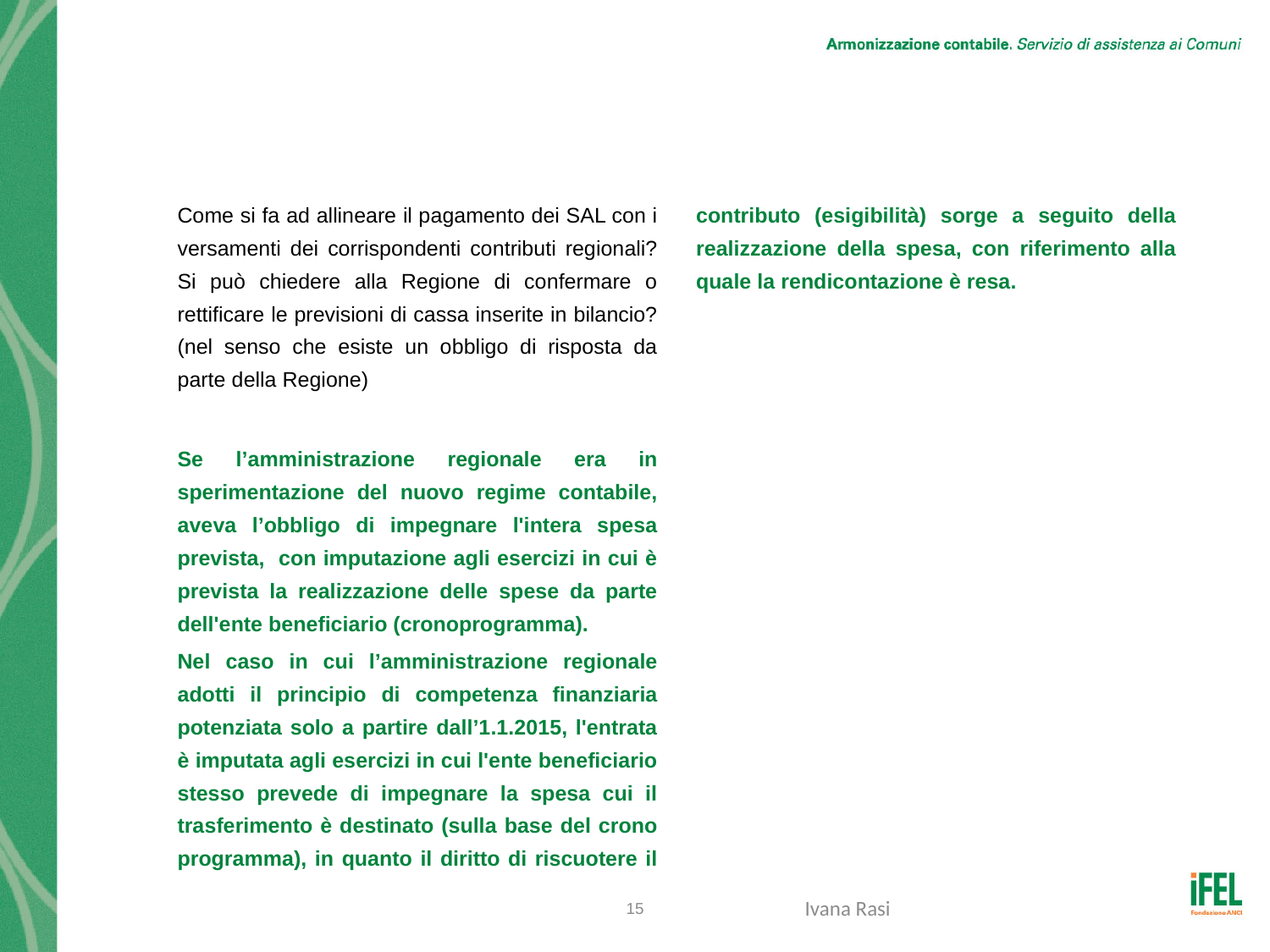

# Quesito n. 14
Come si fa ad allineare il pagamento dei SAL con i versamenti dei corrispondenti contributi regionali? Si può chiedere alla Regione di confermare o rettificare le previsioni di cassa inserite in bilancio? (nel senso che esiste un obbligo di risposta da parte della Regione)

Se l’amministrazione regionale era in sperimentazione del nuovo regime contabile, aveva l’obbligo di impegnare l'intera spesa prevista,  con imputazione agli esercizi in cui è prevista la realizzazione delle spese da parte dell'ente beneficiario (cronoprogramma).
Nel caso in cui l’amministrazione regionale adotti il principio di competenza finanziaria potenziata solo a partire dall’1.1.2015, l'entrata è imputata agli esercizi in cui l'ente beneficiario stesso prevede di impegnare la spesa cui il trasferimento è destinato (sulla base del crono programma), in quanto il diritto di riscuotere il contributo (esigibilità) sorge a seguito della realizzazione della spesa, con riferimento alla quale la rendicontazione è resa.
15
Ivana Rasi